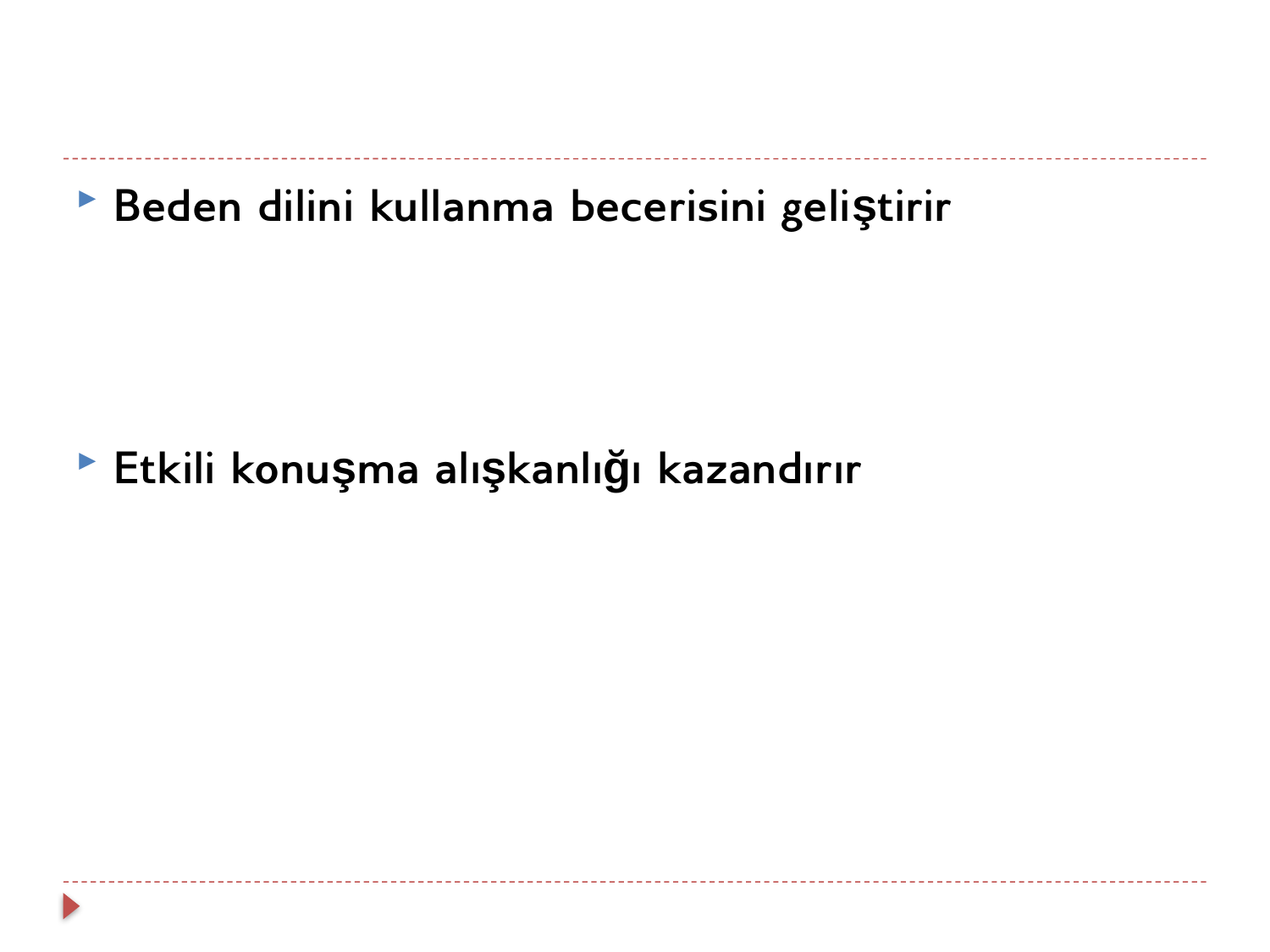

#
Beden dilini kullanma becerisini geliştirir

Etkili konuşma alışkanlığı kazandırır